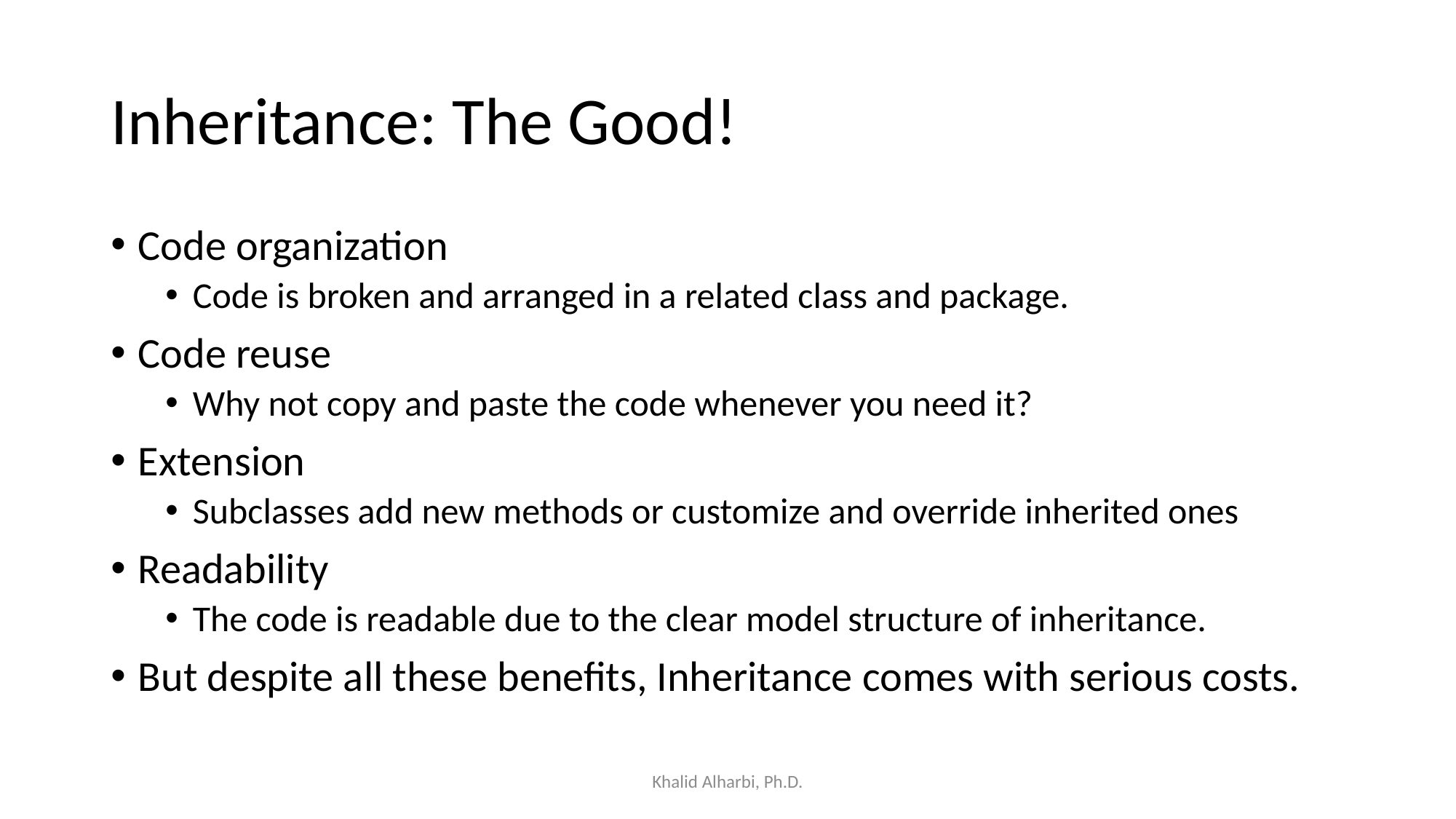

# Inheritance: The Good!
Code organization
Code is broken and arranged in a related class and package.
Code reuse
Why not copy and paste the code whenever you need it?
Extension
Subclasses add new methods or customize and override inherited ones
Readability
The code is readable due to the clear model structure of inheritance.
But despite all these benefits, Inheritance comes with serious costs.
Khalid Alharbi, Ph.D.